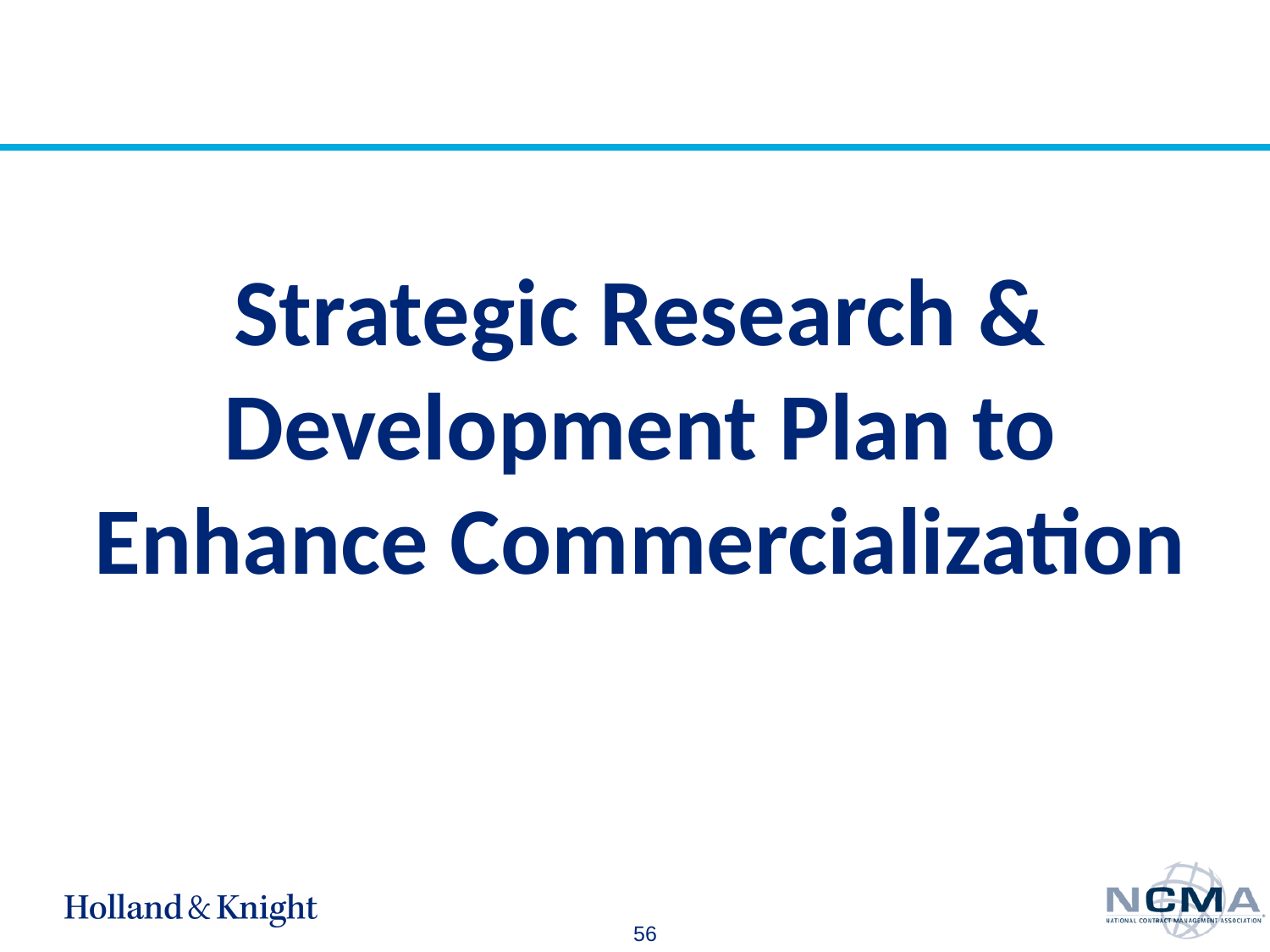

Strategic Research & Development Plan to Enhance Commercialization
56